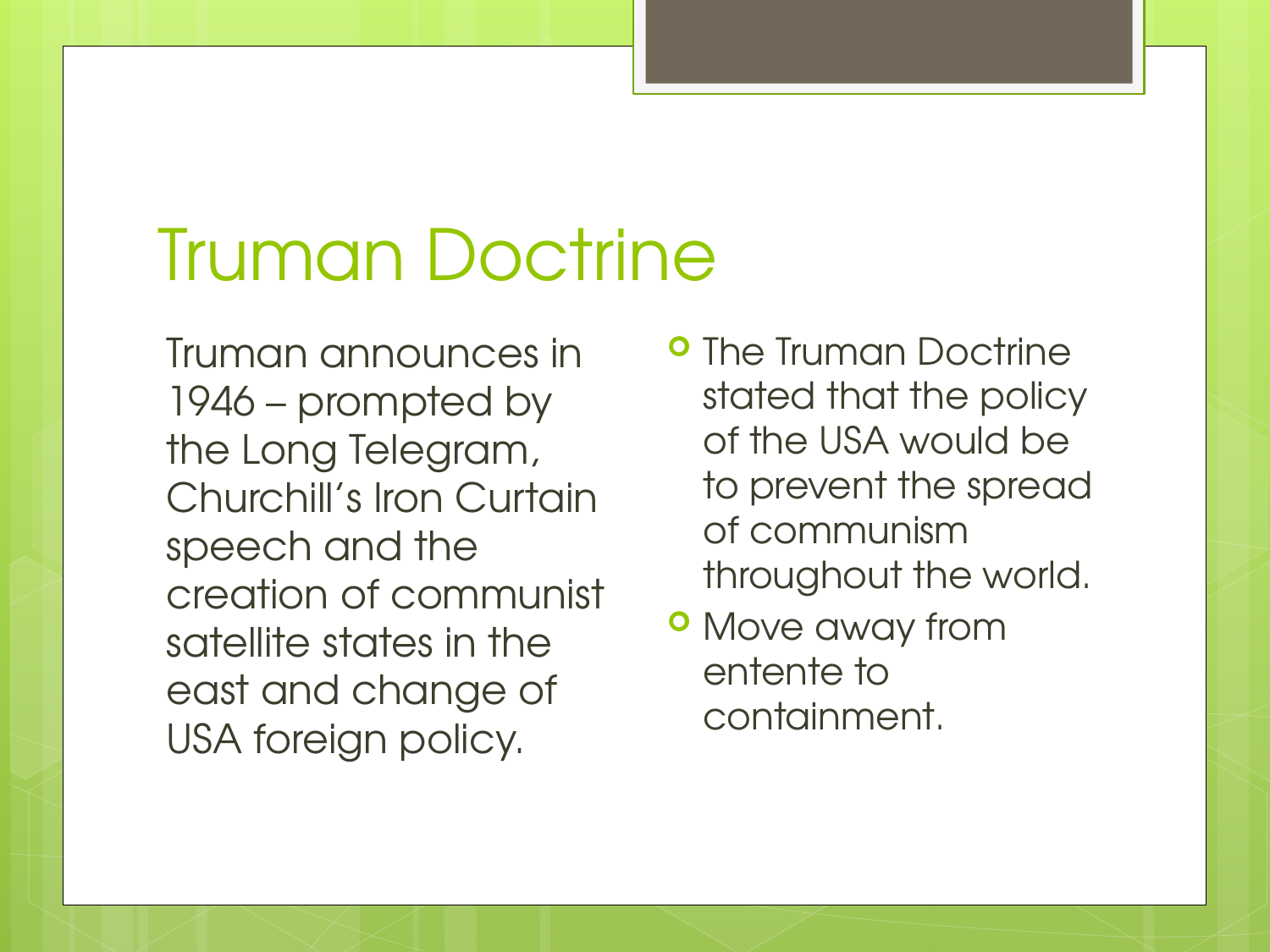

# Truman Doctrine
The Truman Doctrine stated that the policy of the USA would be to prevent the spread of communism throughout the world.
Move away from entente to containment.
Truman announces in 1946 – prompted by the Long Telegram, Churchill’s Iron Curtain speech and the creation of communist satellite states in the east and change of USA foreign policy.